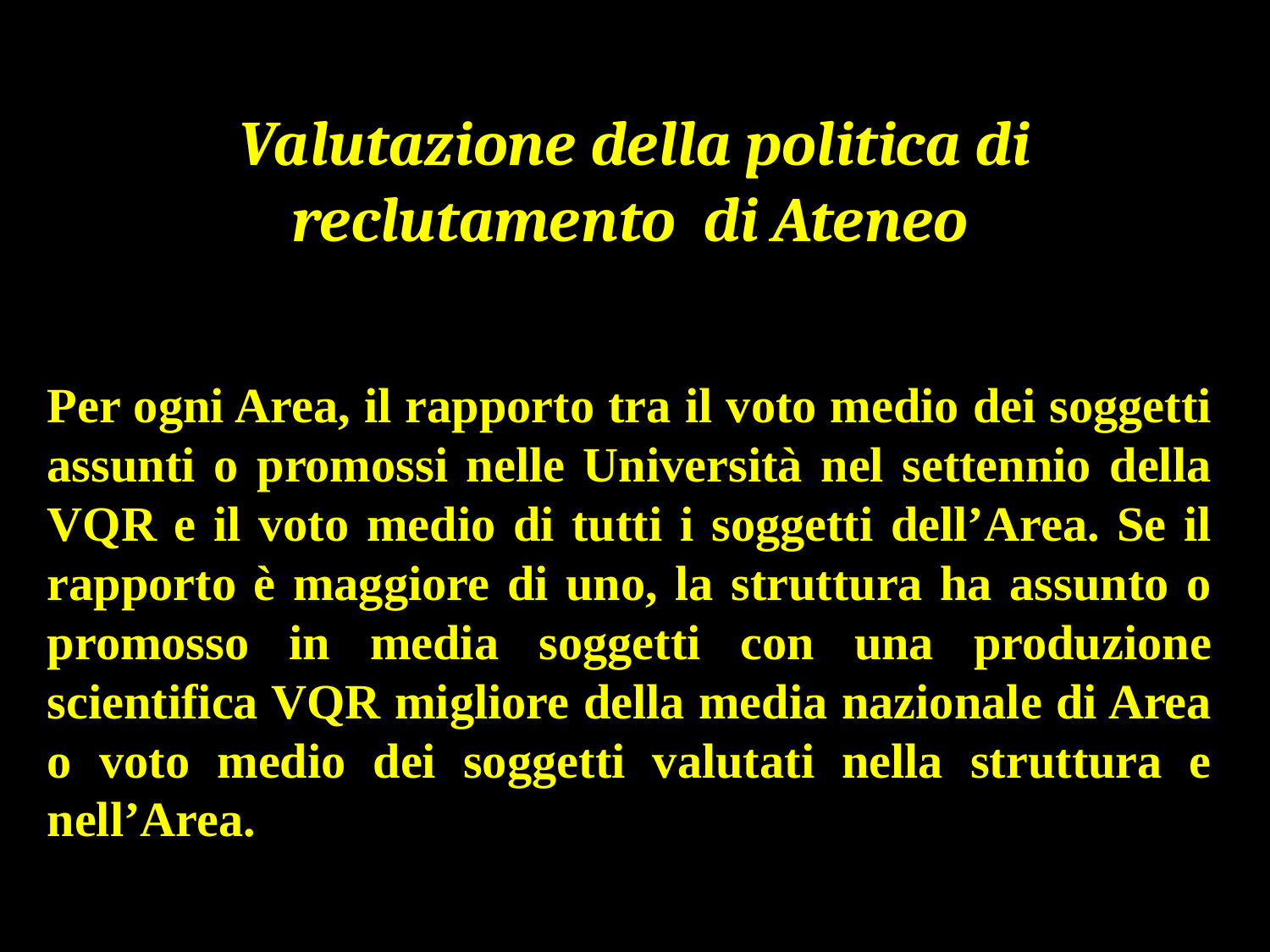

Valutazione della politica di reclutamento  di Ateneo

Per ogni Area, il rapporto tra il voto medio dei soggetti assunti o promossi nelle Università nel settennio della VQR e il voto medio di tutti i soggetti dell’Area. Se il rapporto è maggiore di uno, la struttura ha assunto o promosso in media soggetti con una produzione scientifica VQR migliore della media nazionale di Area o voto medio dei soggetti valutati nella struttura e nell’Area.